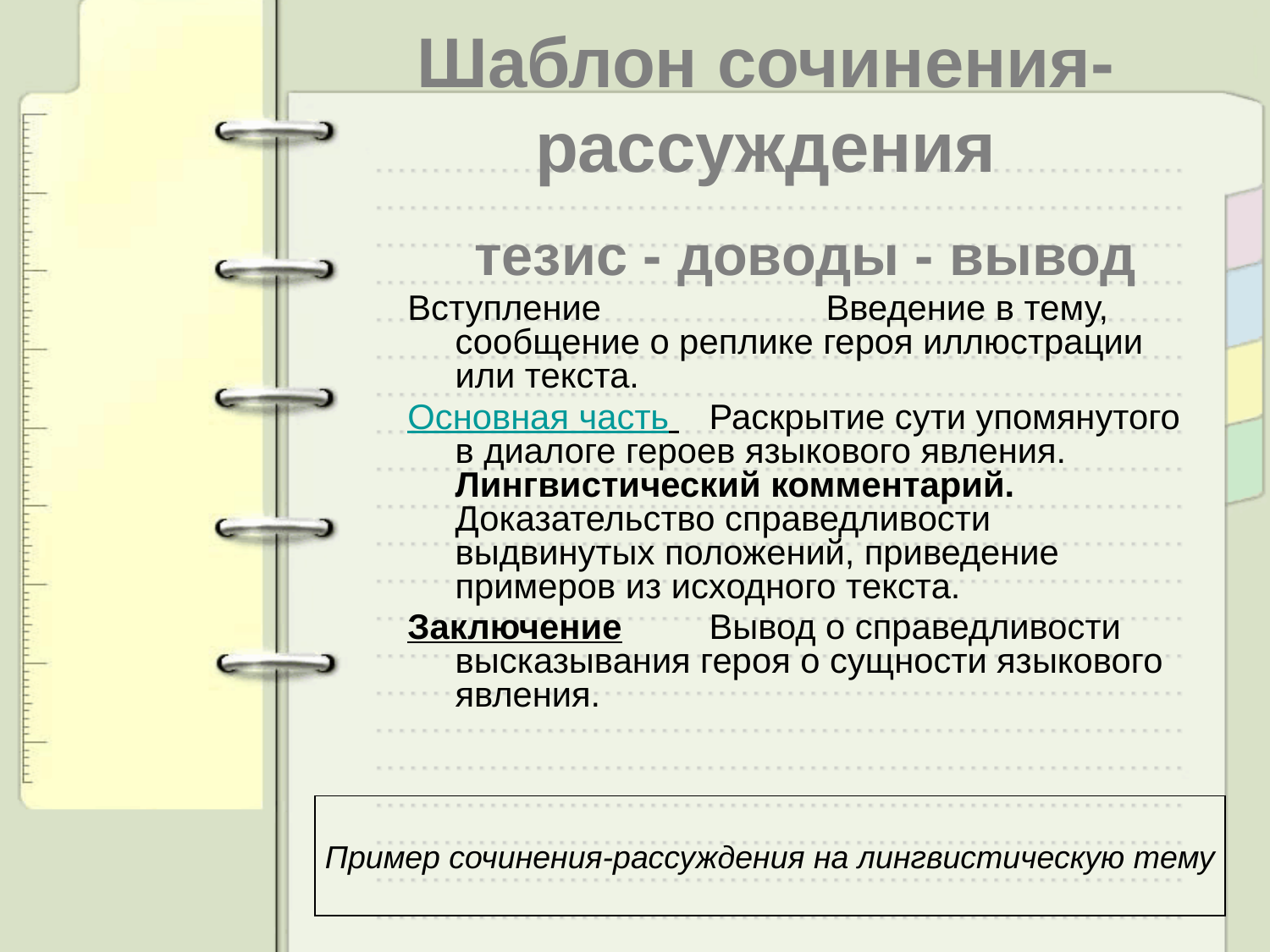

# Шаблон сочинения-рассуждения
 тезис - доводы - вывод
Вступление  	            Введение в тему, сообщение о реплике героя иллюстрации или текста.
Основная часть 	Раскрытие сути упомянутого в диалоге героев языкового явления. Лингвистический комментарий. Доказательство справедливости выдвинутых положений, приведение примеров из исходного текста.
Заключение      	Вывод о справедливости высказывания героя о сущности языкового явления.
Пример сочинения-рассуждения на лингвистическую тему